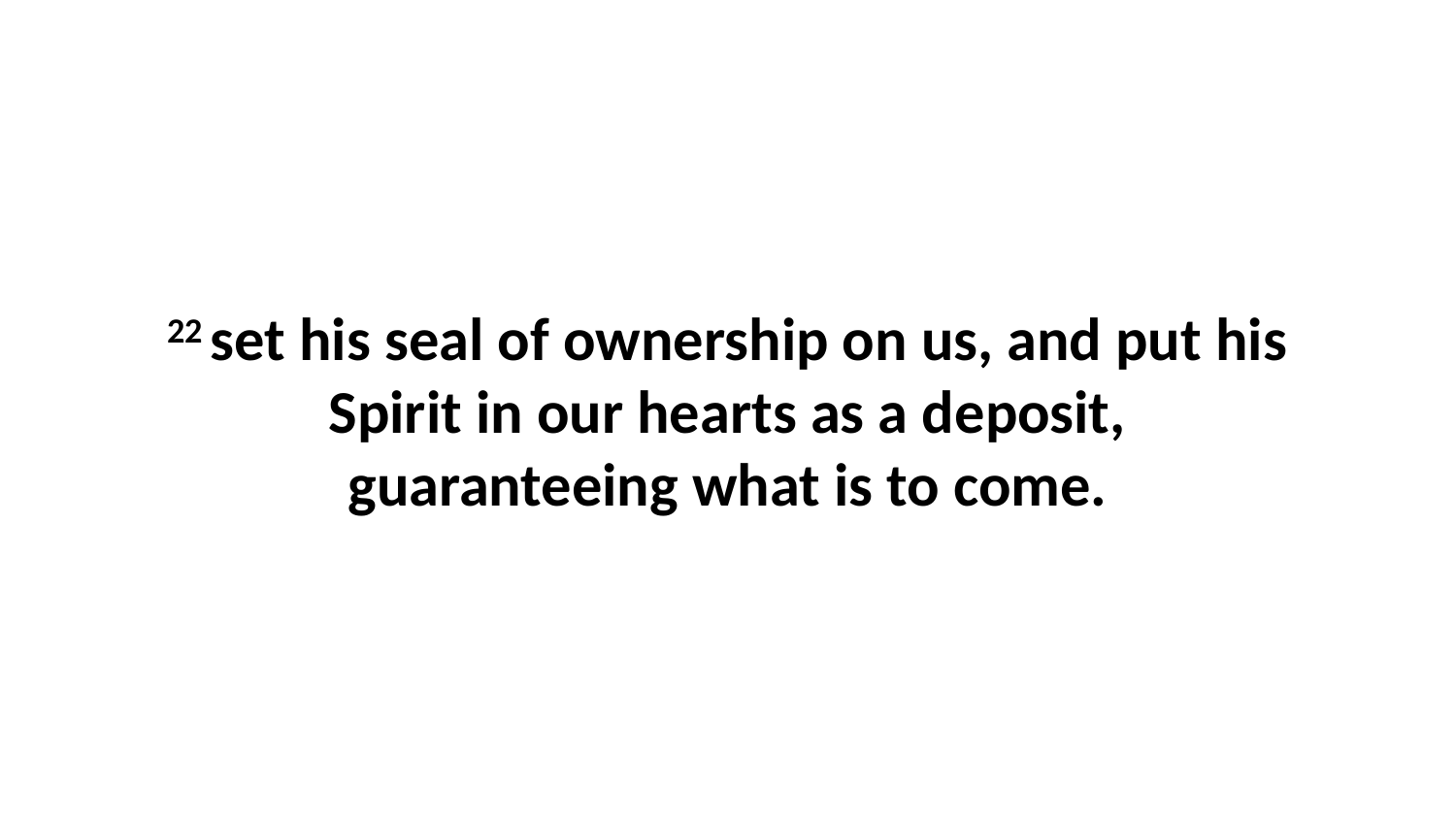

22 set his seal of ownership on us, and put his Spirit in our hearts as a deposit, guaranteeing what is to come.